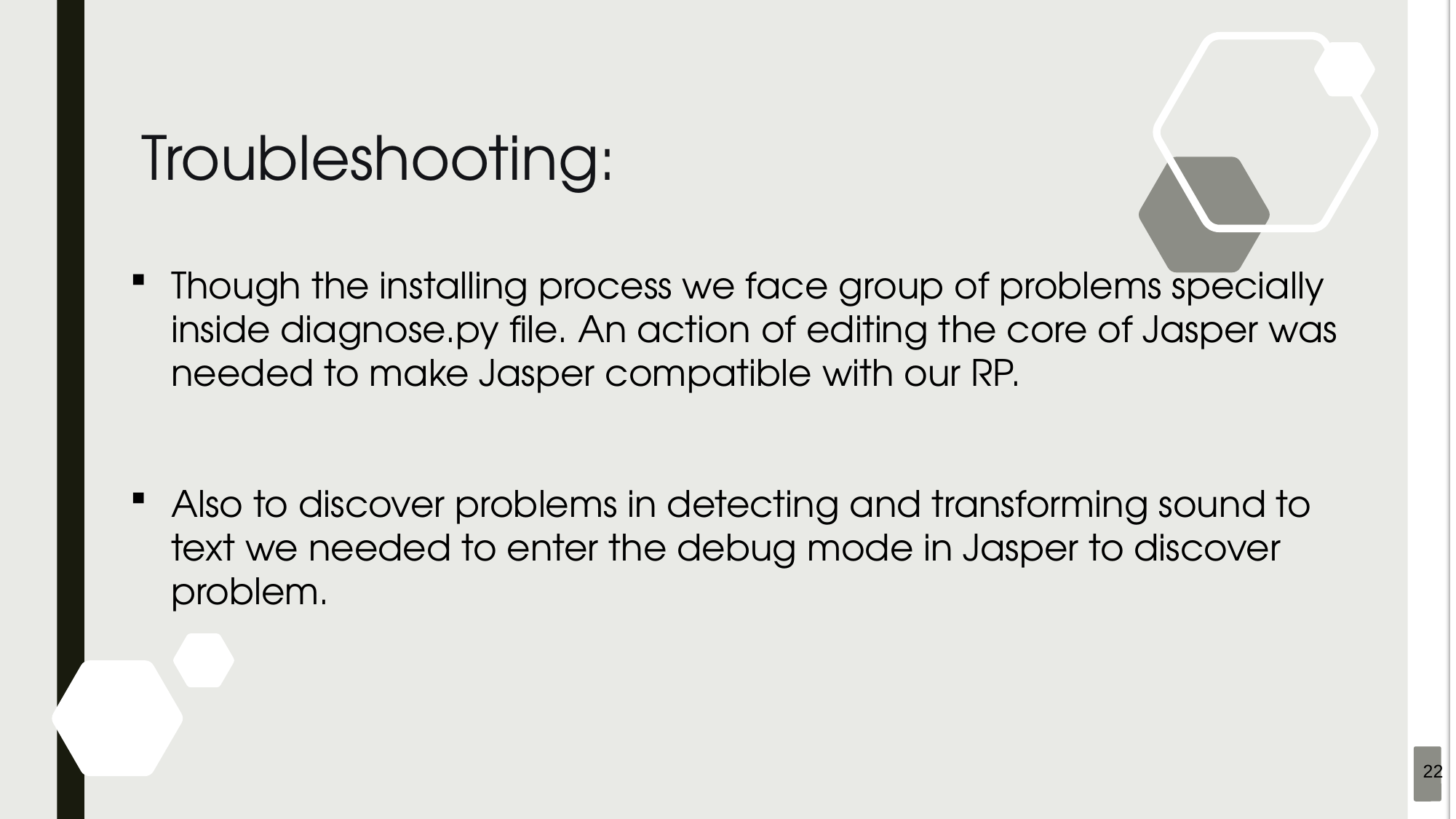

Troubleshooting:
Though the installing process we face group of problems specially inside diagnose.py file. An action of editing the core of Jasper was needed to make Jasper compatible with our RP.

Also to discover problems in detecting and transforming sound to text we needed to enter the debug mode in Jasper to discover problem.
22